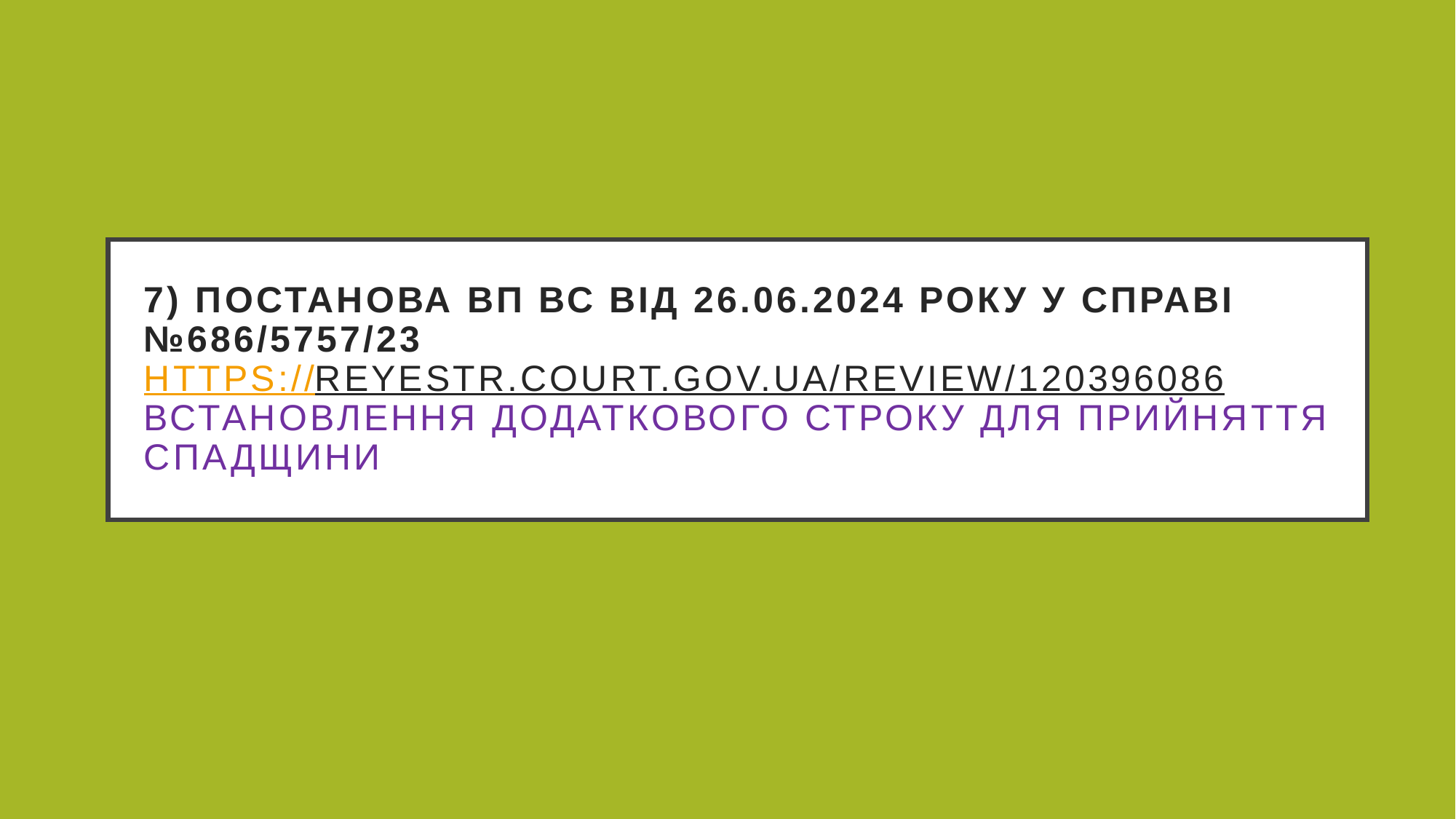

# 7) Постанова ВП ВС від 26.06.2024 року у справі  №686/5757/23 https://reyestr.court.gov.ua/Review/120396086 встановлення додаткового строку для прийняття спадщини